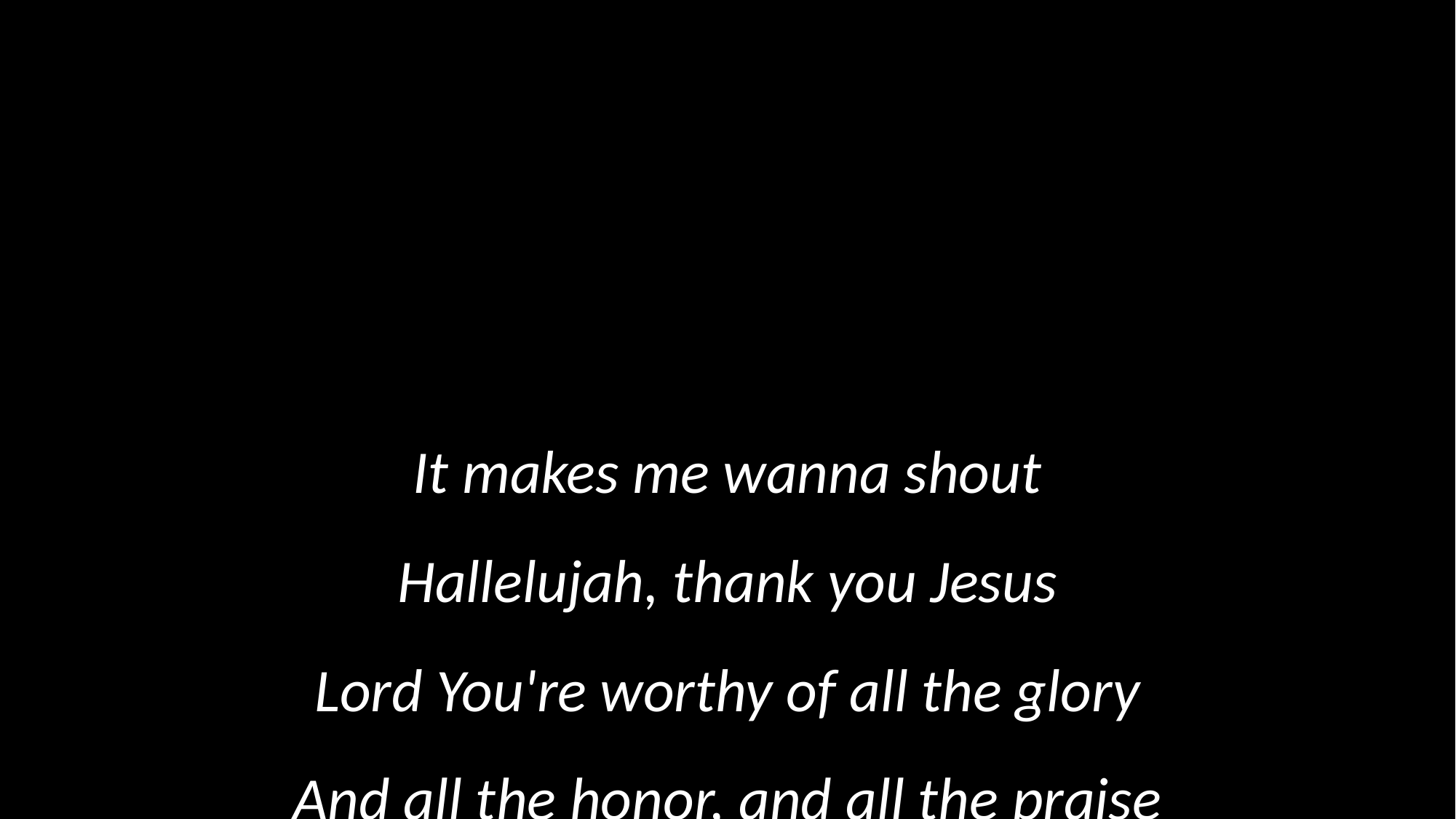

It makes me wanna shout
Hallelujah, thank you Jesus
Lord You're worthy of all the glory
And all the honor, and all the praise